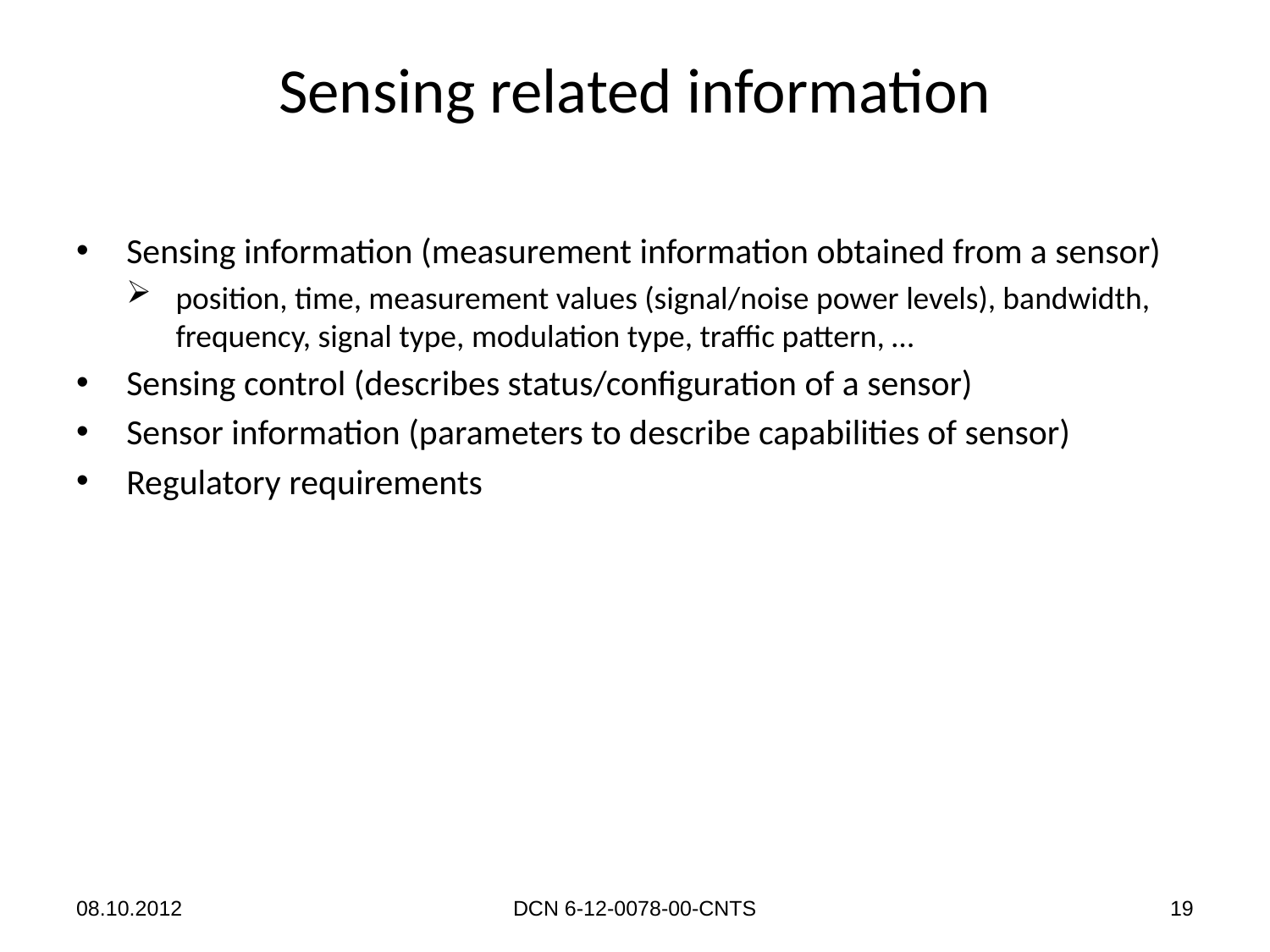

Sensing related information
Sensing information (measurement information obtained from a sensor)
position, time, measurement values (signal/noise power levels), bandwidth, frequency, signal type, modulation type, traffic pattern, …
Sensing control (describes status/configuration of a sensor)
Sensor information (parameters to describe capabilities of sensor)
Regulatory requirements
08.10.2012
DCN 6-12-0078-00-CNTS
19